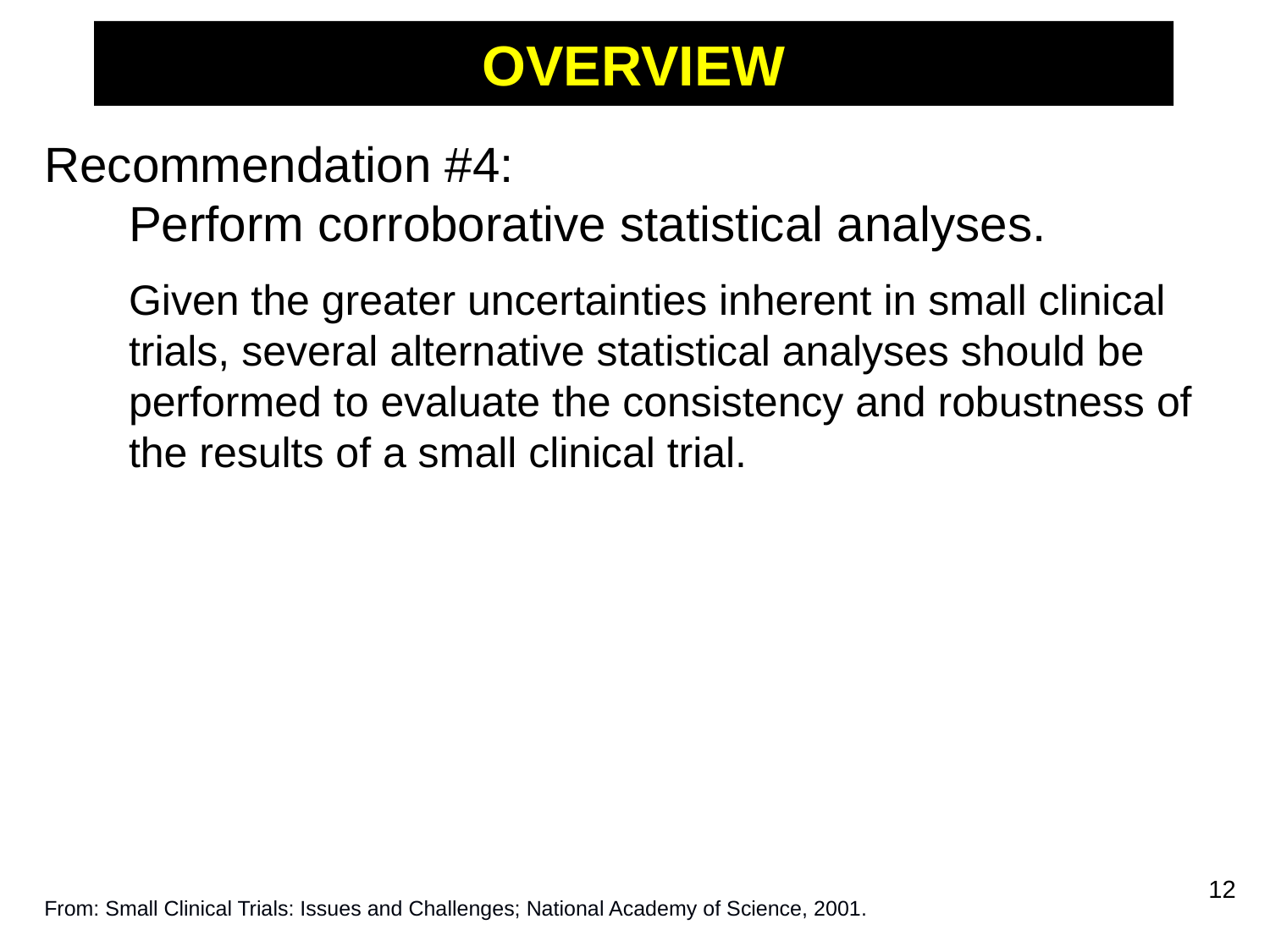

# OVERVIEW
Recommendation #4:
Perform corroborative statistical analyses.
	Given the greater uncertainties inherent in small clinical trials, several alternative statistical analyses should be performed to evaluate the consistency and robustness of the results of a small clinical trial.
12
From: Small Clinical Trials: Issues and Challenges; National Academy of Science, 2001.